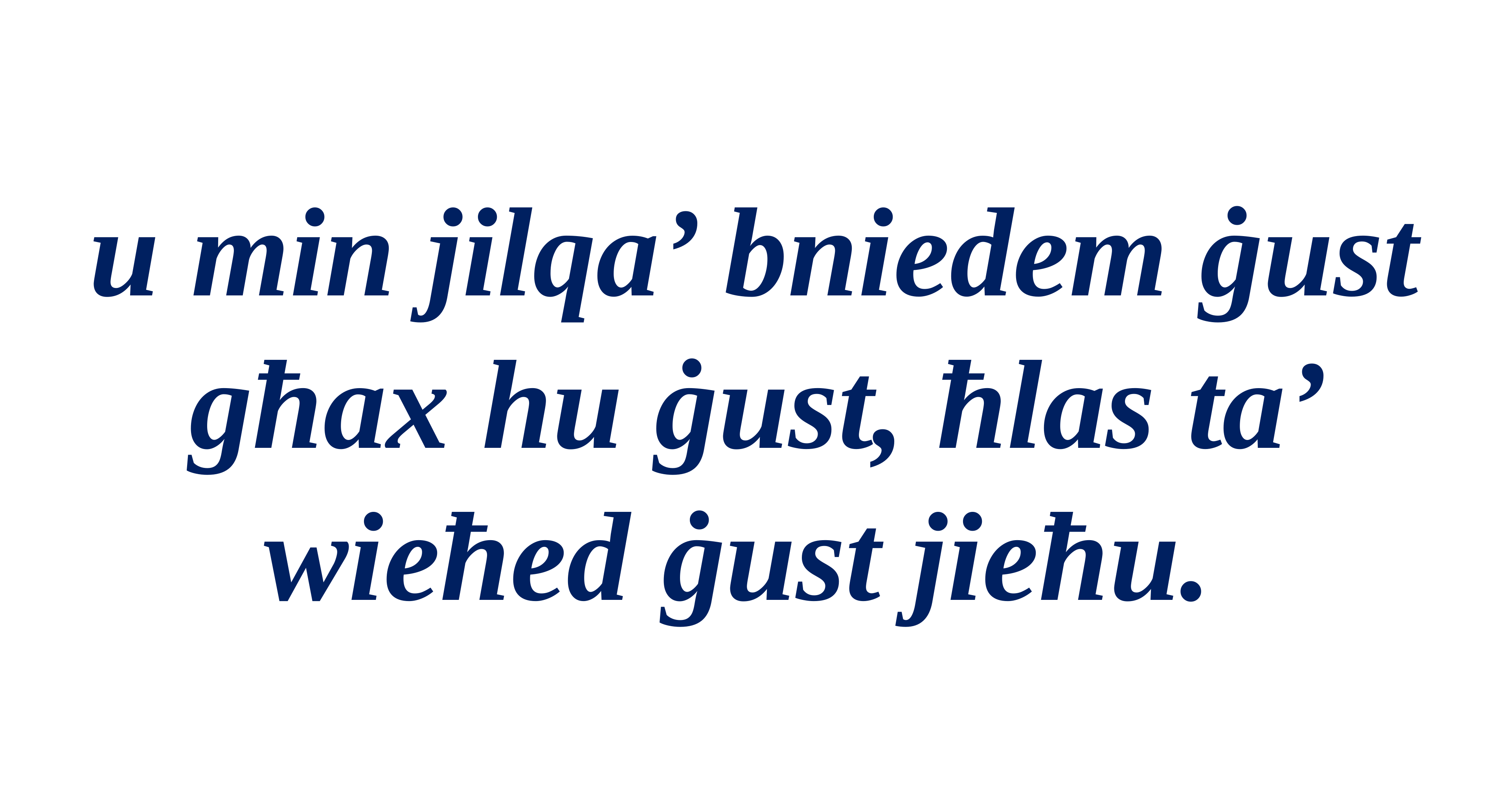

u min jilqa’ bniedem ġust għax hu ġust, ħlas ta’ wieħed ġust jieħu.